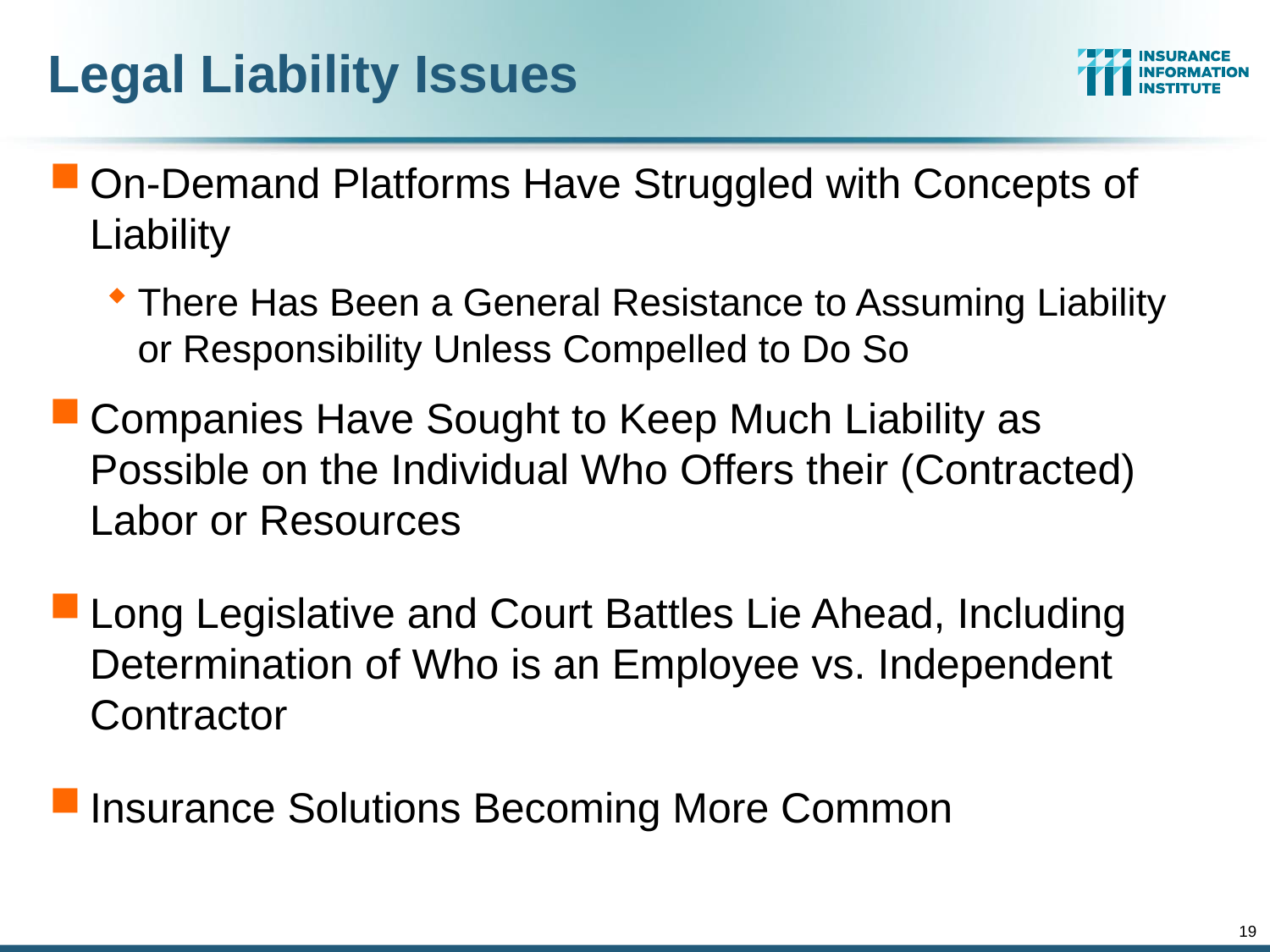

Legal Liability Issues

On-Demand Platforms Have Struggled with Concepts of Liability
There Has Been a General Resistance to Assuming Liability or Responsibility Unless Compelled to Do So
Companies Have Sought to Keep Much Liability as Possible on the Individual Who Offers their (Contracted) Labor or Resources
Long Legislative and Court Battles Lie Ahead, Including Determination of Who is an Employee vs. Independent Contractor
Insurance Solutions Becoming More Common
19
12/01/09 - 9pm
eSlide – P6466 – The Financial Crisis and the Future of the P/C